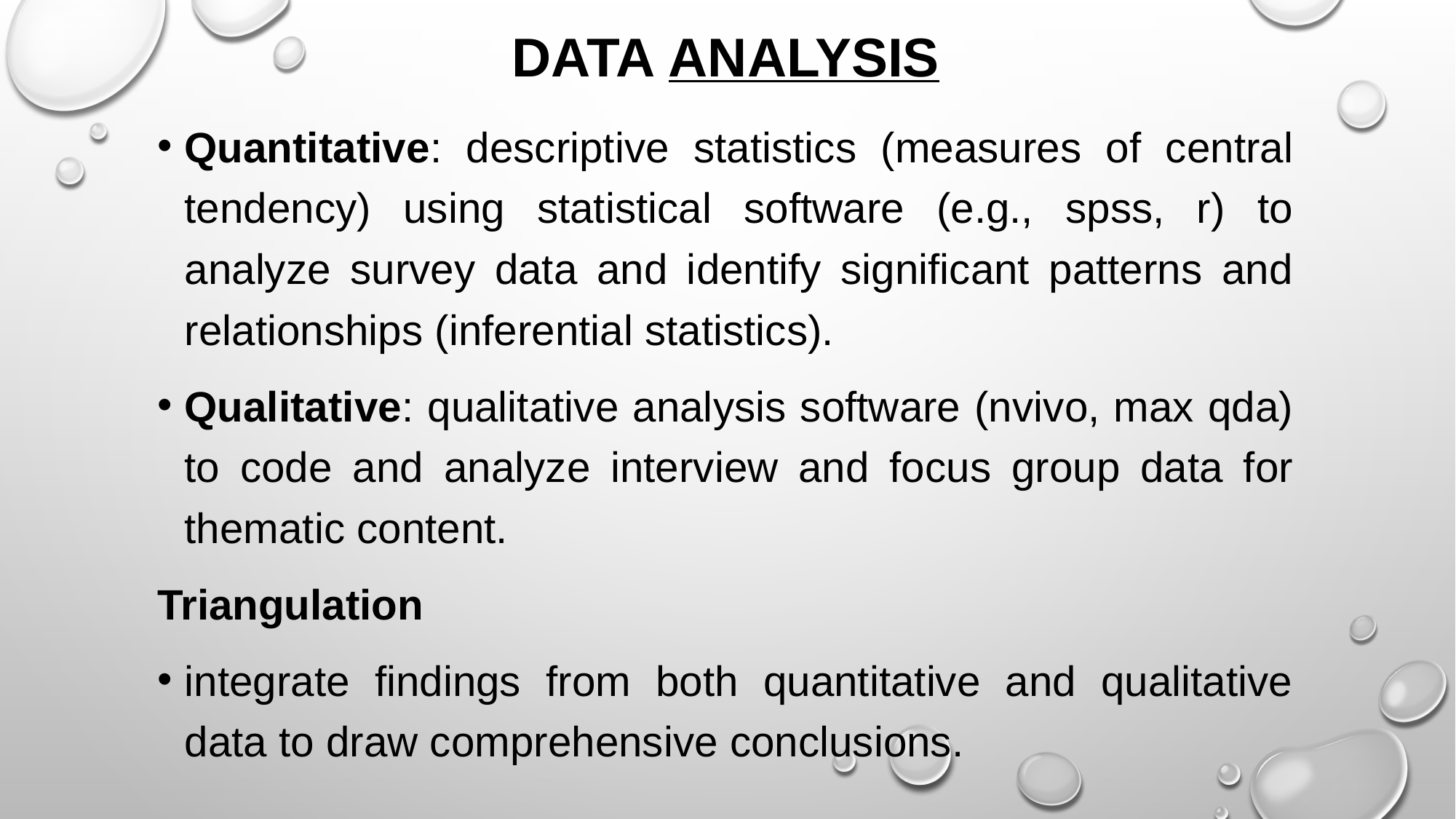

# Data analysis
Quantitative: descriptive statistics (measures of central tendency) using statistical software (e.g., spss, r) to analyze survey data and identify significant patterns and relationships (inferential statistics).
Qualitative: qualitative analysis software (nvivo, max qda) to code and analyze interview and focus group data for thematic content.
Triangulation
integrate findings from both quantitative and qualitative data to draw comprehensive conclusions.